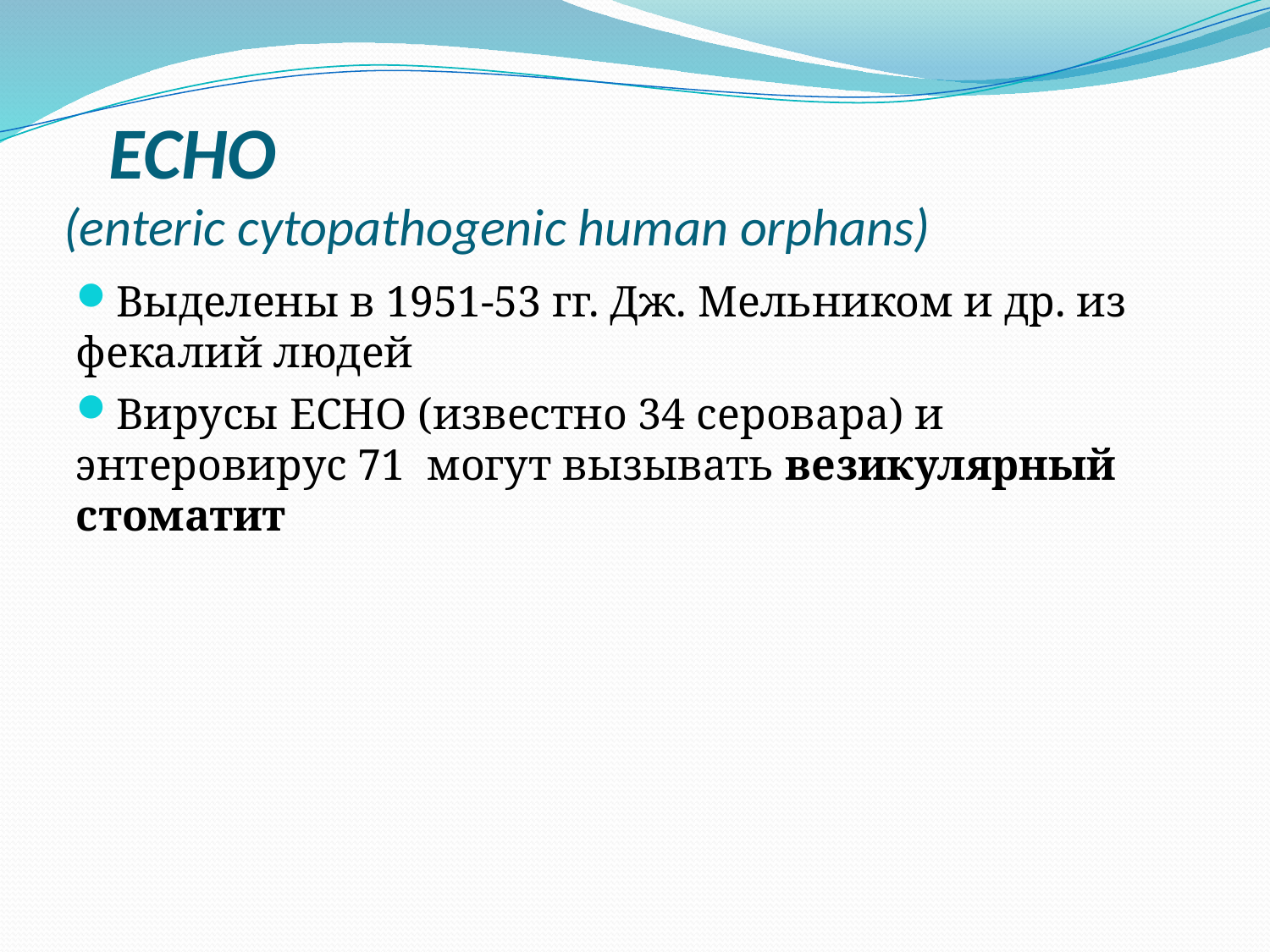

# ECHO (enteric cytopathogenic human orphans)
Выделены в 1951-53 гг. Дж. Мельником и др. из фекалий людей
Вирусы ЕСНО (известно 34 серовара) и энтеровирус 71  могут вызывать везикулярный стоматит